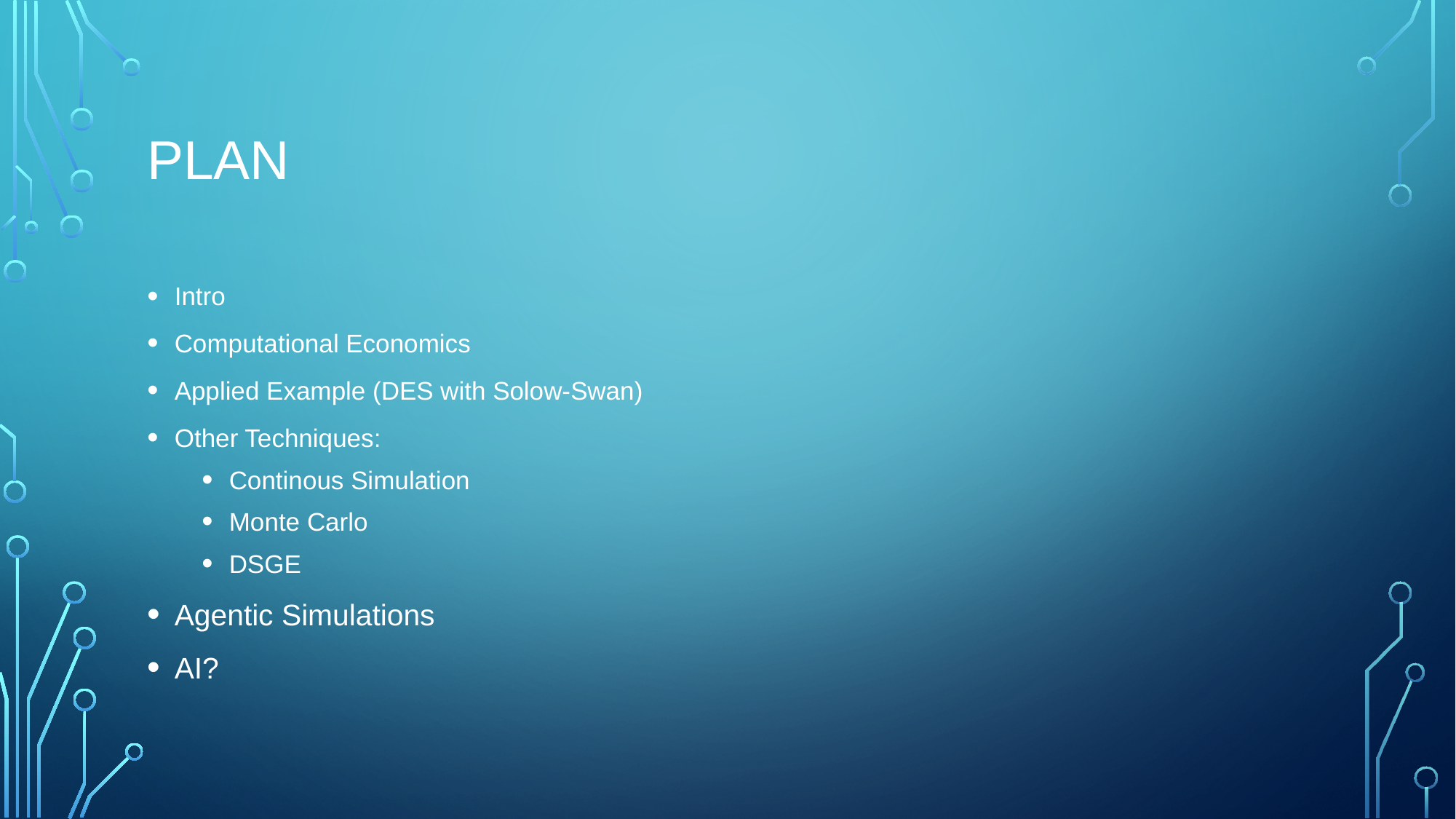

# Plan
Intro
Computational Economics
Applied Example (DES with Solow-Swan)
Other Techniques:
Continous Simulation
Monte Carlo
DSGE
Agentic Simulations
AI?